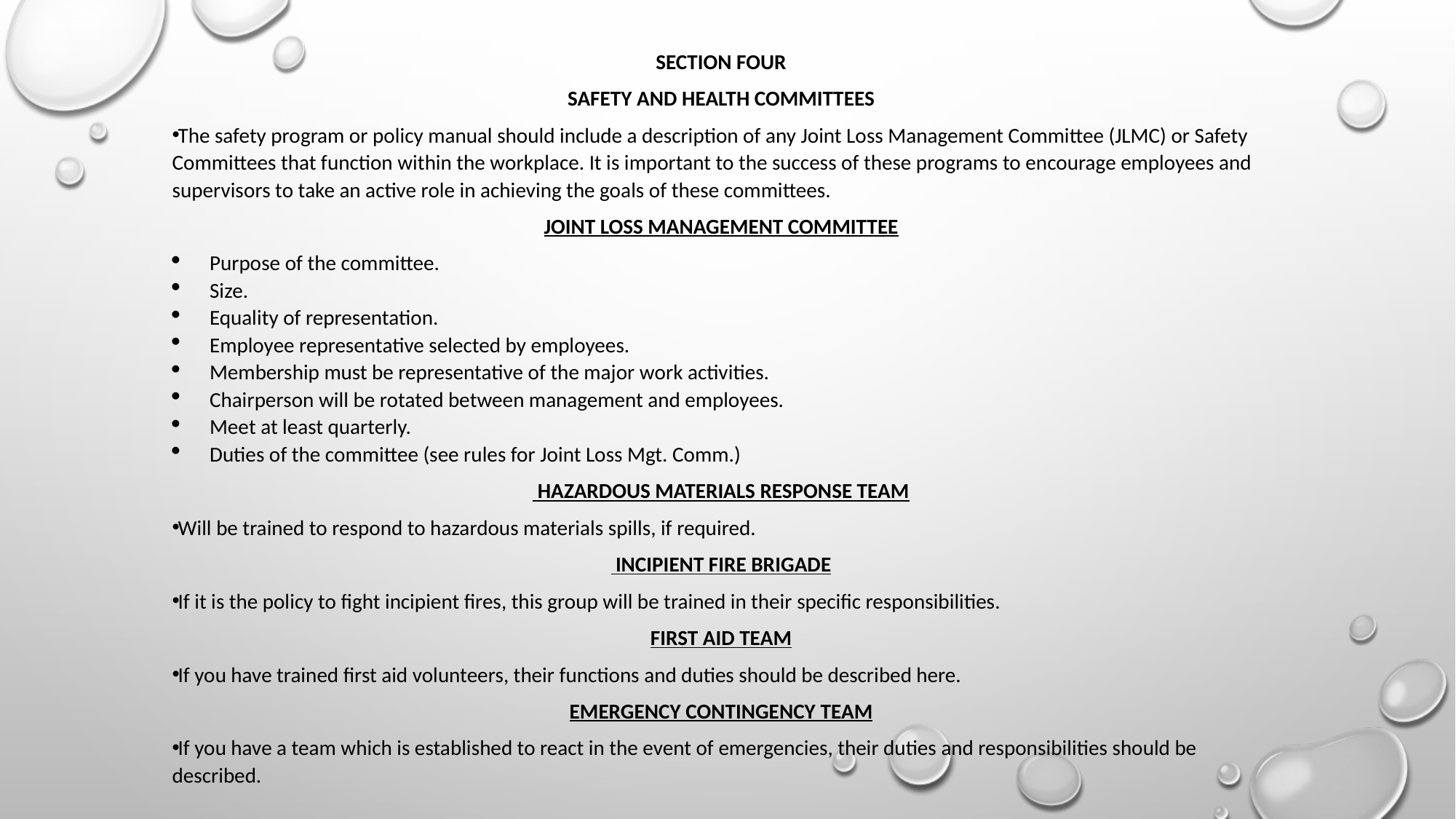

Section Four
SAFETY AND HEALTH COMMITTEES
The safety program or policy manual should include a description of any Joint Loss Management Committee (JLMC) or Safety Committees that function within the workplace. It is important to the success of these programs to encourage employees and supervisors to take an active role in achieving the goals of these committees.
JOINT LOSS MANAGEMENT COMMITTEE
Purpose of the committee.
Size.
Equality of representation.
Employee representative selected by employees.
Membership must be representative of the major work activities.
Chairperson will be rotated between management and employees.
Meet at least quarterly.
Duties of the committee (see rules for Joint Loss Mgt. Comm.)
 HAZARDOUS MATERIALS RESPONSE TEAM
Will be trained to respond to hazardous materials spills, if required.
 INCIPIENT FIRE BRIGADE
If it is the policy to fight incipient fires, this group will be trained in their specific responsibilities.
FIRST AID TEAM
If you have trained first aid volunteers, their functions and duties should be described here.
EMERGENCY CONTINGENCY TEAM
If you have a team which is established to react in the event of emergencies, their duties and responsibilities should be described.